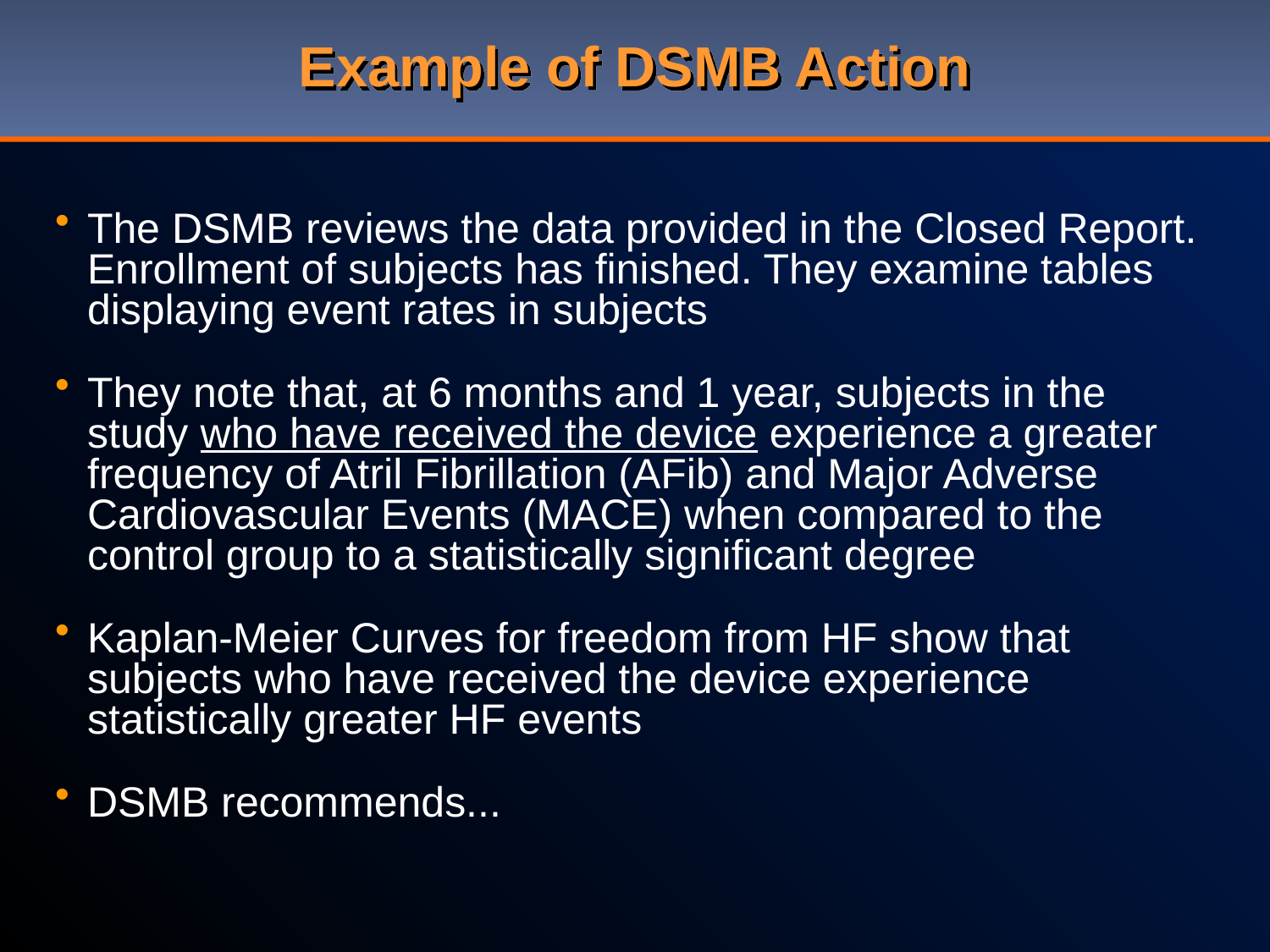

# Example of DSMB Action

The DSMB reviews the data provided in the Closed Report. Enrollment of subjects has finished. They examine tables displaying event rates in subjects
They note that, at 6 months and 1 year, subjects in the study who have received the device experience a greater frequency of Atril Fibrillation (AFib) and Major Adverse Cardiovascular Events (MACE) when compared to the control group to a statistically significant degree
Kaplan-Meier Curves for freedom from HF show that subjects who have received the device experience statistically greater HF events
DSMB recommends...